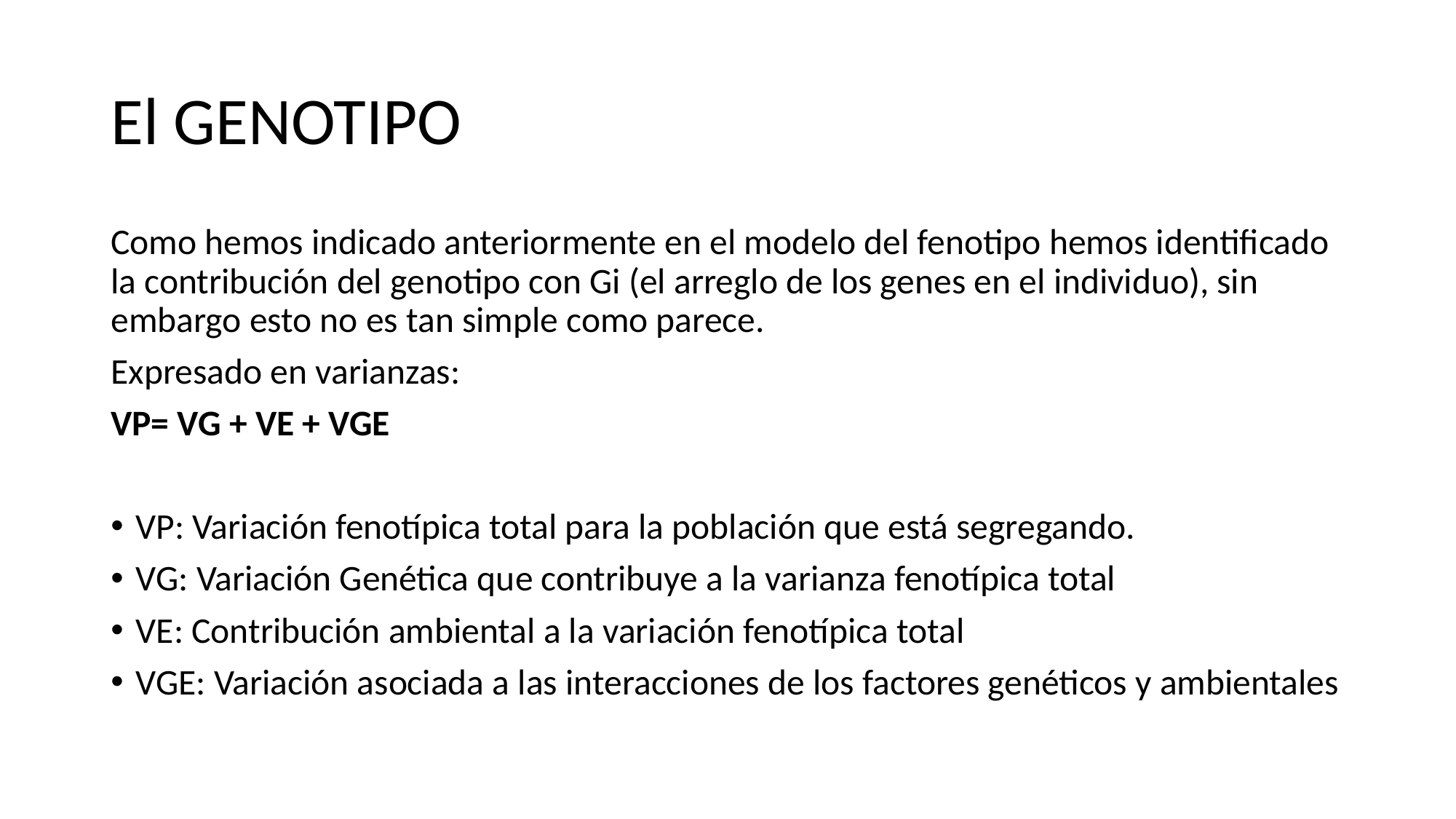

# El GENOTIPO
Como hemos indicado anteriormente en el modelo del fenotipo hemos identificado la contribución del genotipo con Gi (el arreglo de los genes en el individuo), sin embargo esto no es tan simple como parece.
Expresado en varianzas:
VP= VG + VE + VGE

VP: Variación fenotípica total para la población que está segregando.
VG: Variación Genética que contribuye a la varianza fenotípica total
VE: Contribución ambiental a la variación fenotípica total
VGE: Variación asociada a las interacciones de los factores genéticos y ambientales